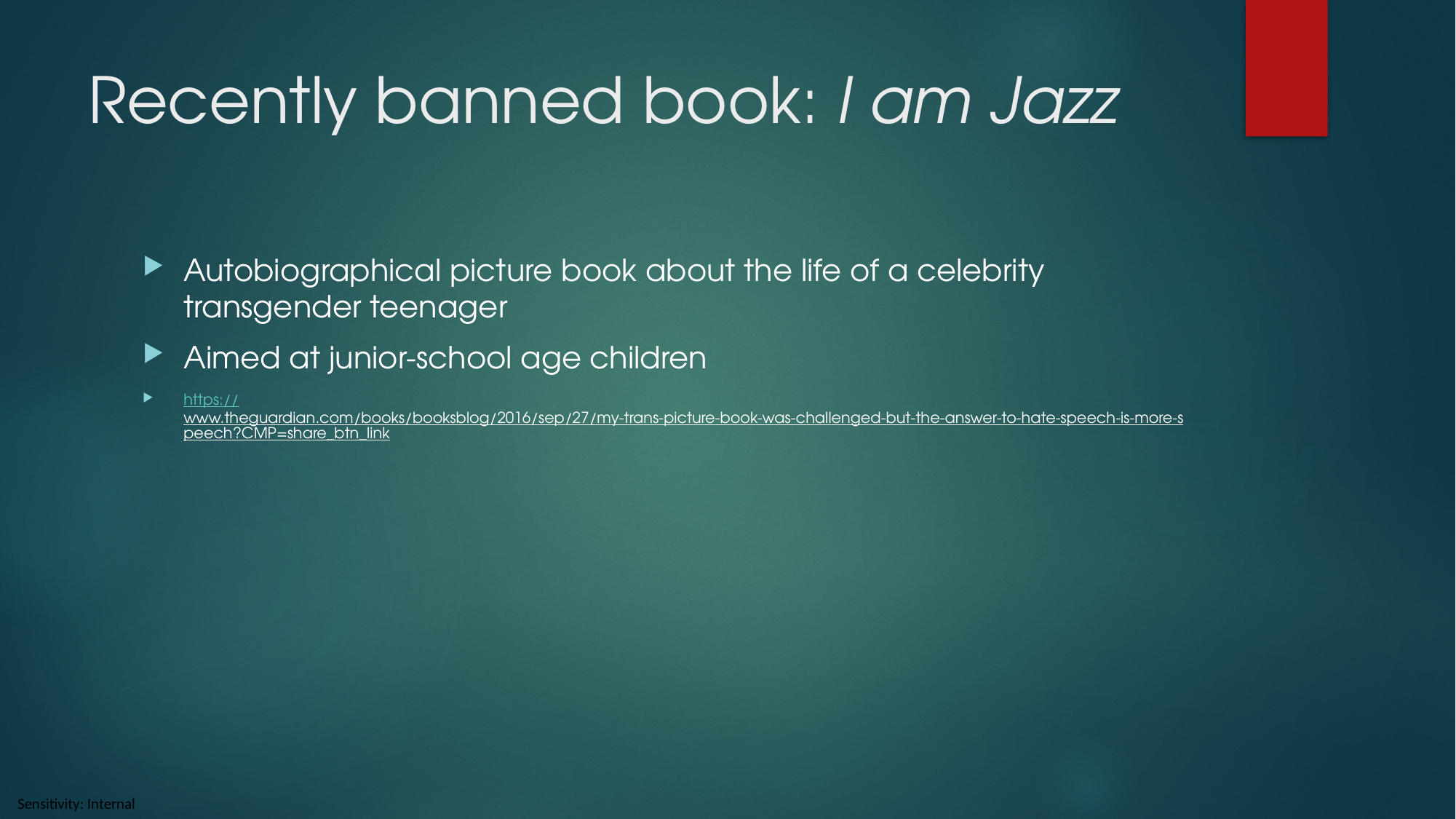

# Recently banned book: I am Jazz
Autobiographical picture book about the life of a celebrity transgender teenager
Aimed at junior-school age children
https://www.theguardian.com/books/booksblog/2016/sep/27/my-trans-picture-book-was-challenged-but-the-answer-to-hate-speech-is-more-speech?CMP=share_btn_link